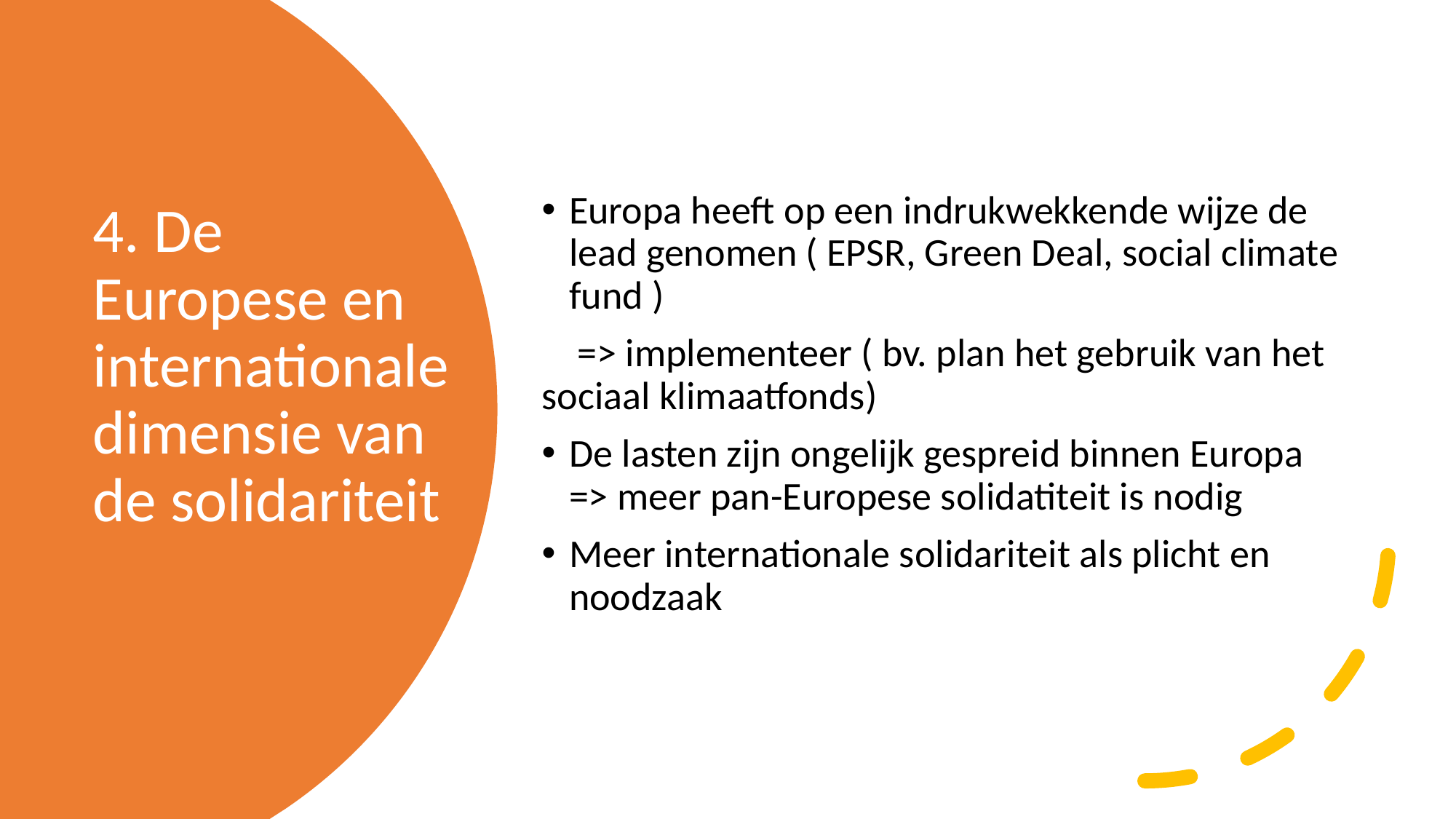

Europa heeft op een indrukwekkende wijze de lead genomen ( EPSR, Green Deal, social climate fund )
    => implementeer ( bv. plan het gebruik van het sociaal klimaatfonds)
De lasten zijn ongelijk gespreid binnen Europa => meer pan-Europese solidatiteit is nodig
Meer internationale solidariteit als plicht en noodzaak
# 4. De Europese en internationale dimensie van de solidariteit